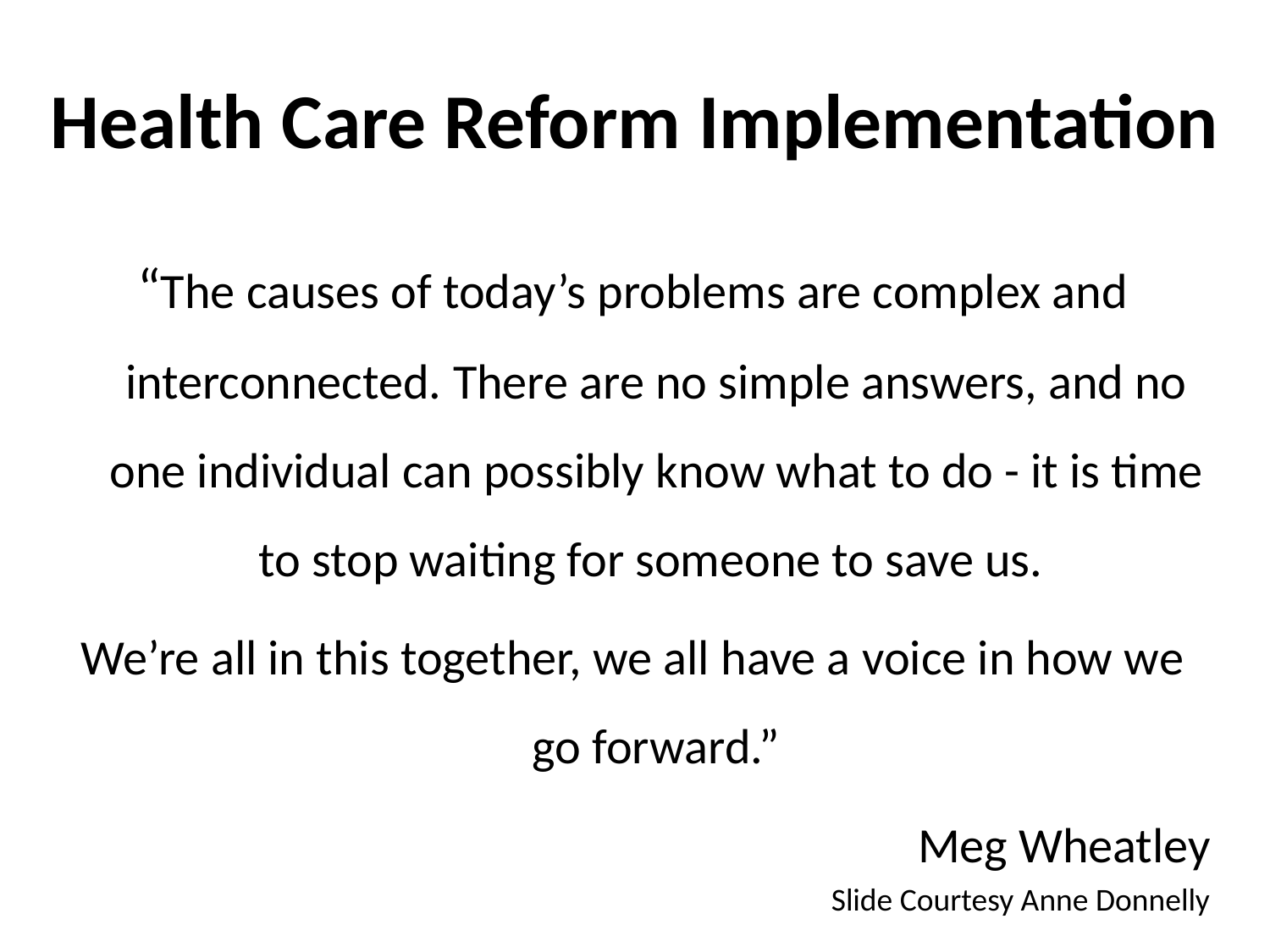

# Health Care Reform Implementation
“The causes of today’s problems are complex and interconnected. There are no simple answers, and no one individual can possibly know what to do - it is time to stop waiting for someone to save us.
We’re all in this together, we all have a voice in how we go forward.”
Meg Wheatley
Slide Courtesy Anne Donnelly